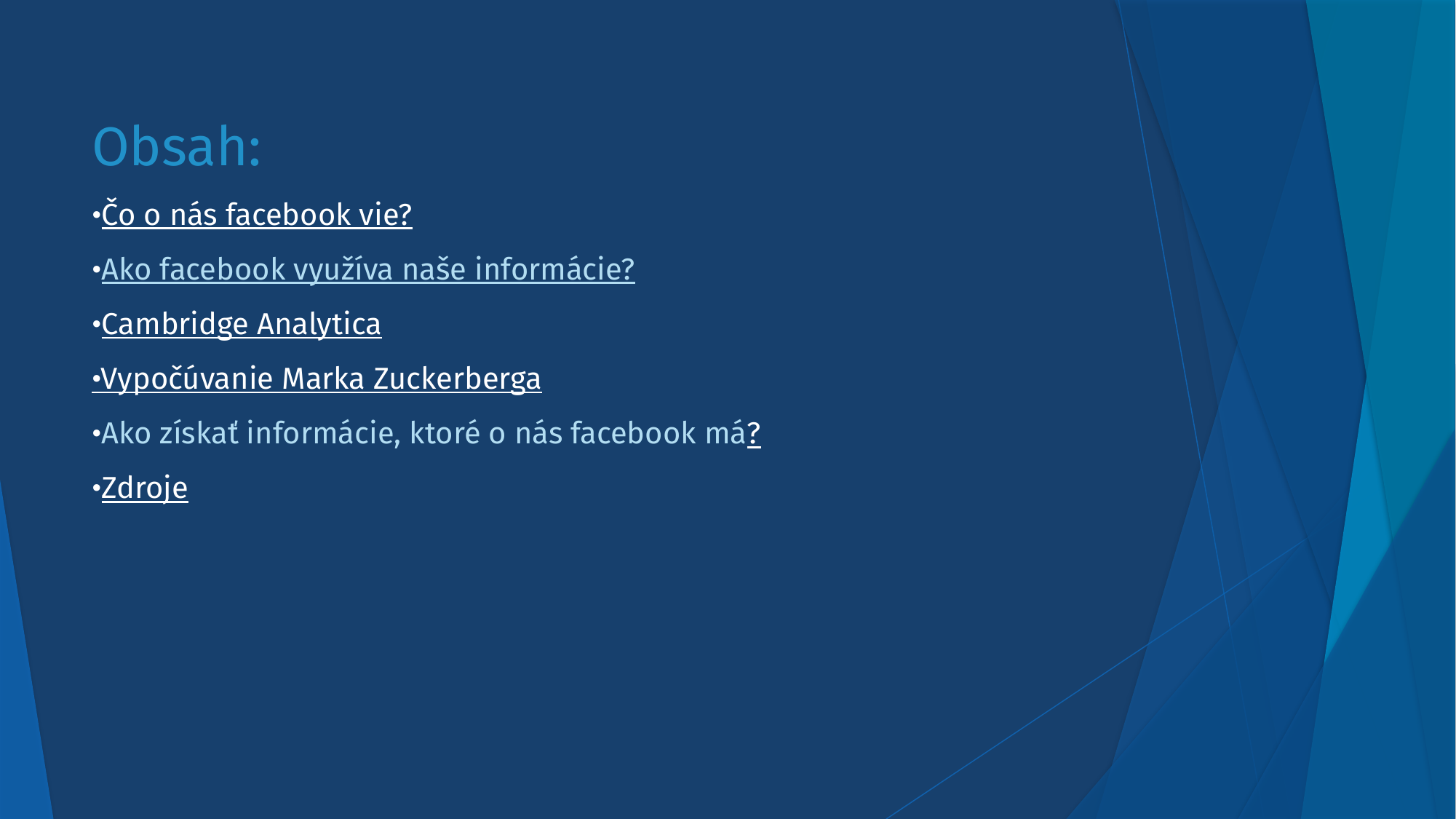

# Obsah: •Čo o nás facebook vie? •Ako facebook využíva naše informácie? •Cambridge Analytica •Vypočúvanie Marka Zuckerberga •Ako získať informácie, ktoré o nás facebook má? •Zdroje